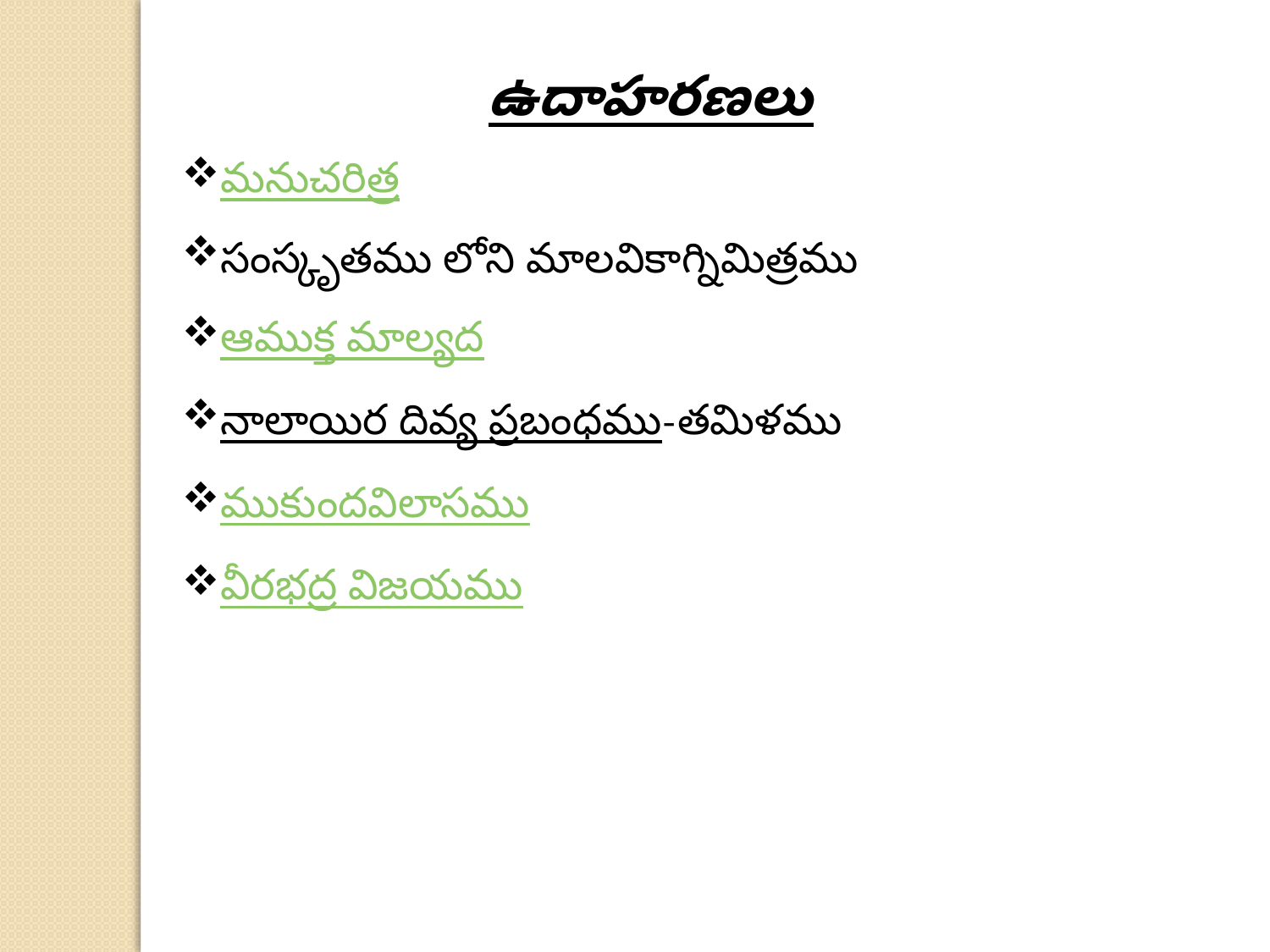

ఉదాహరణలు
మనుచరిత్ర
సంస్కృతము లోని మాలవికాగ్నిమిత్రము
ఆముక్త మాల్యద
నాలాయిర దివ్య ప్రబంధము-తమిళము
ముకుందవిలాసము
వీరభద్ర విజయము